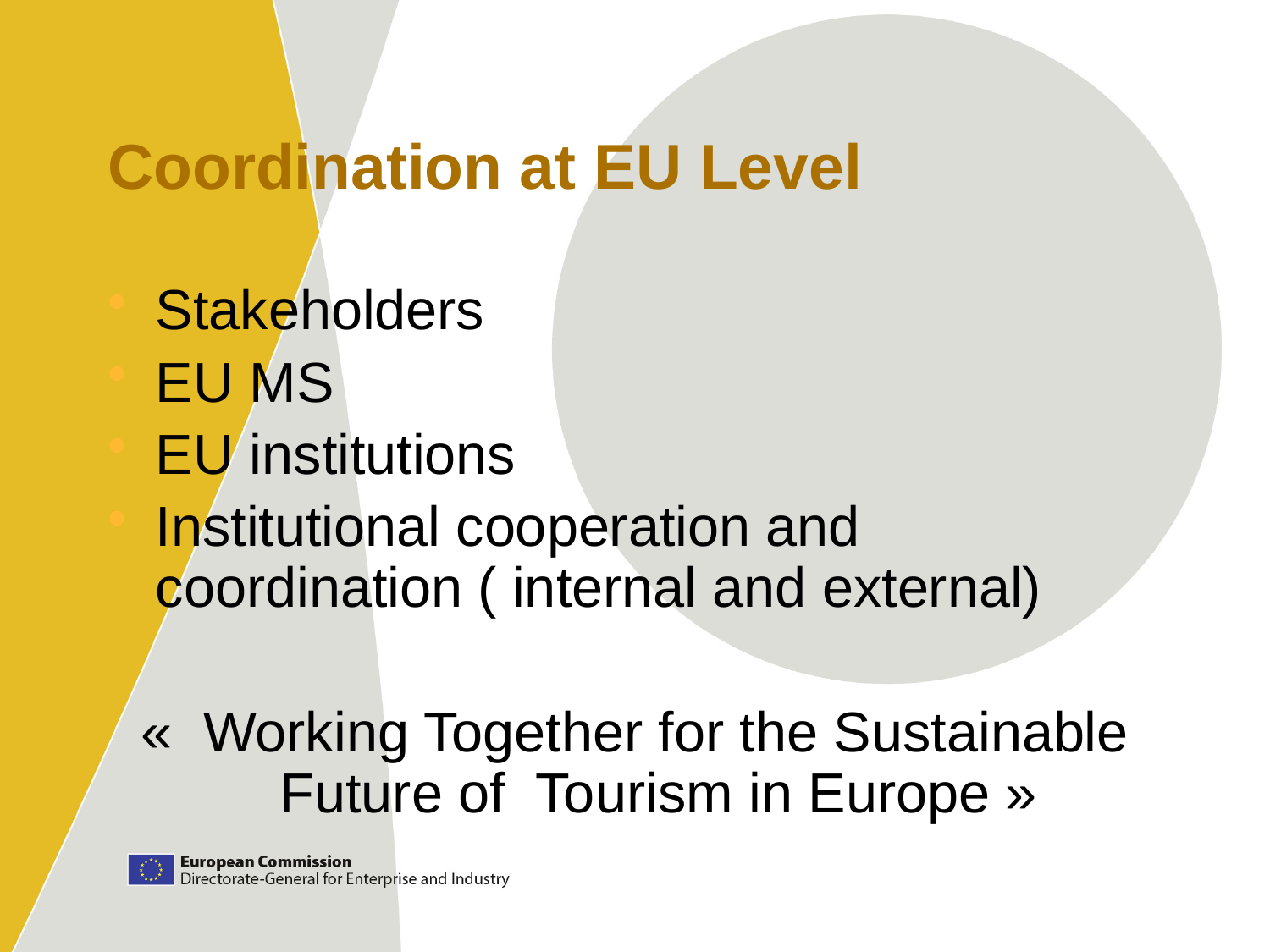

# Coordination at EU Level
Stakeholders
EU MS
EU institutions
Institutional cooperation and coordination ( internal and external)

«  Working Together for the Sustainable Future of  Tourism in Europe »